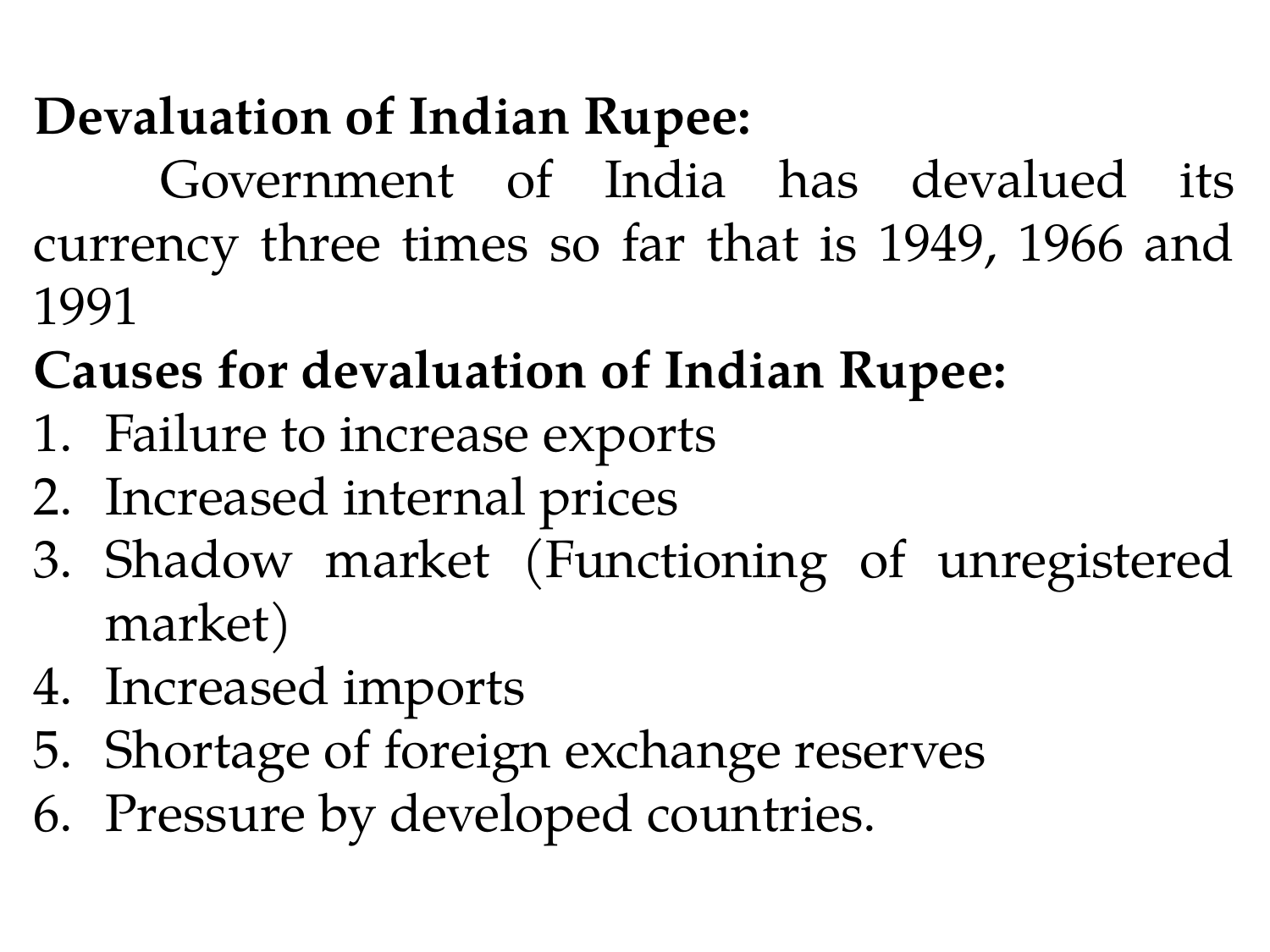

Devaluation of Indian Rupee:
	Government of India has devalued its currency three times so far that is 1949, 1966 and 1991
Causes for devaluation of Indian Rupee:
Failure to increase exports
Increased internal prices
Shadow market (Functioning of unregistered market)
Increased imports
Shortage of foreign exchange reserves
Pressure by developed countries.